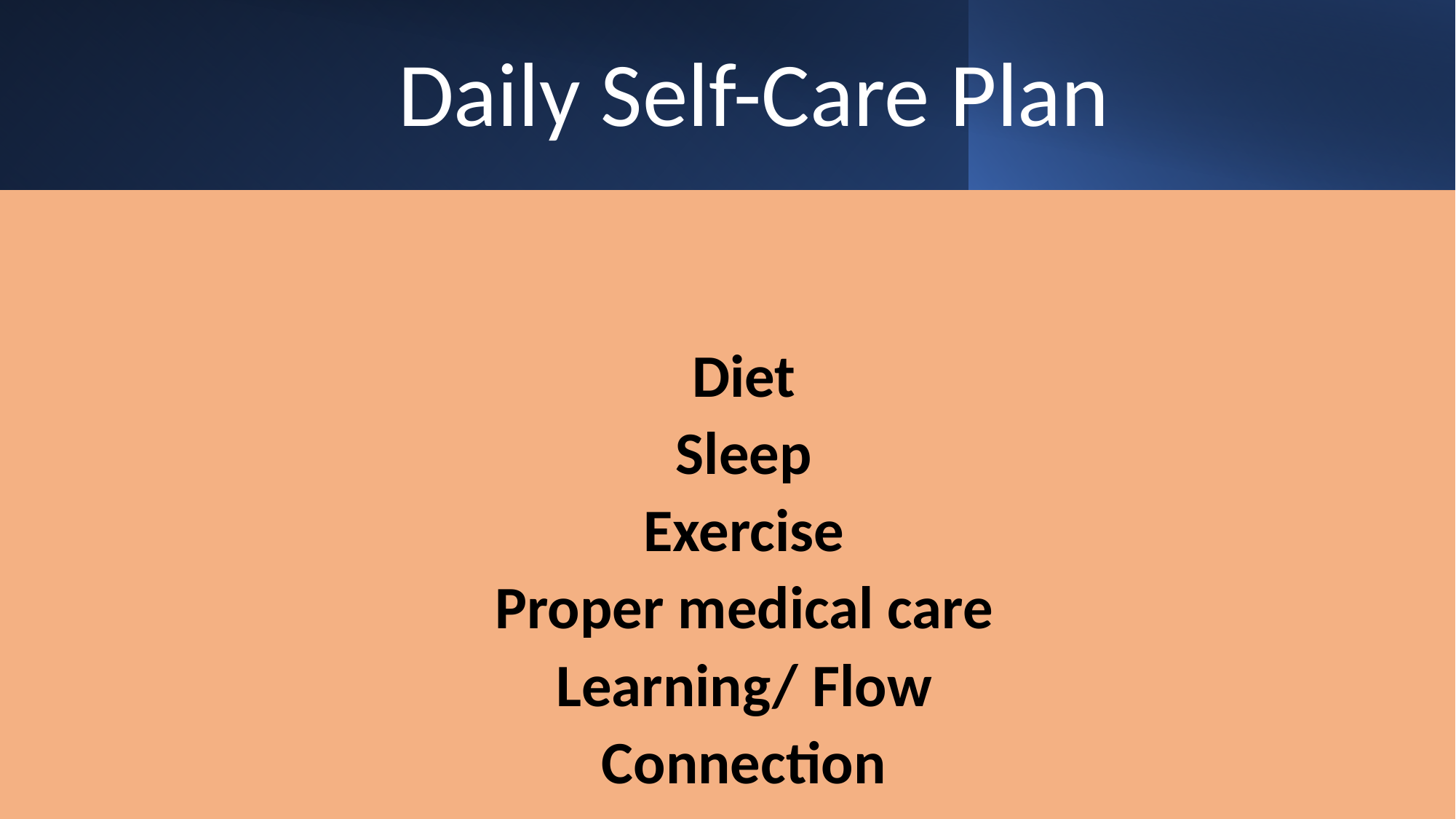

# Daily Self-Care Plan

Diet
Sleep
Exercise
Proper medical care
Learning/ Flow
Connection